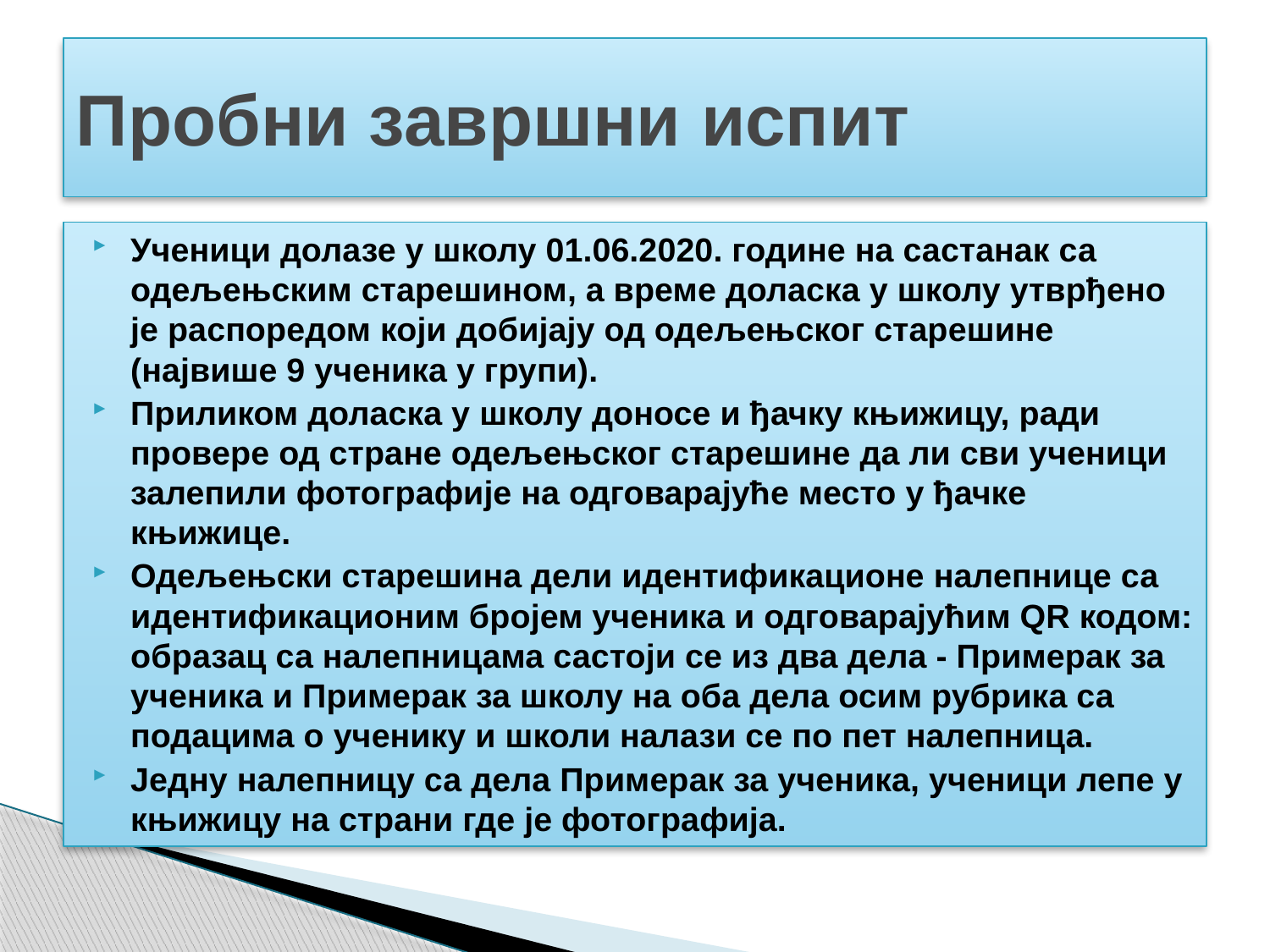

# Пробни завршни испит
Ученици долазе у школу 01.06.2020. године на састанак са одељењским старешином, а време доласка у школу утврђено је распоредом који добијају од одељењског старешине (највише 9 ученика у групи).
Приликом доласка у школу доносе и ђачку књижицу, ради провере од стране одељењског старешине да ли сви ученици залепили фотографије на одговарајуће место у ђачке књижице.
Одељењски старешина дели идентификационе налепнице са идентификационим бројем ученика и одговарајућим QR кодом: образац са налепницама састоји се из два дела - Примерак за ученика и Примерак за школу на оба дела осим рубрика са подацима о ученику и школи налази се по пет налепница.
Jедну налепницу са дела Примерак за ученика, ученици лепе у књижицу на страни где је фотографијa.